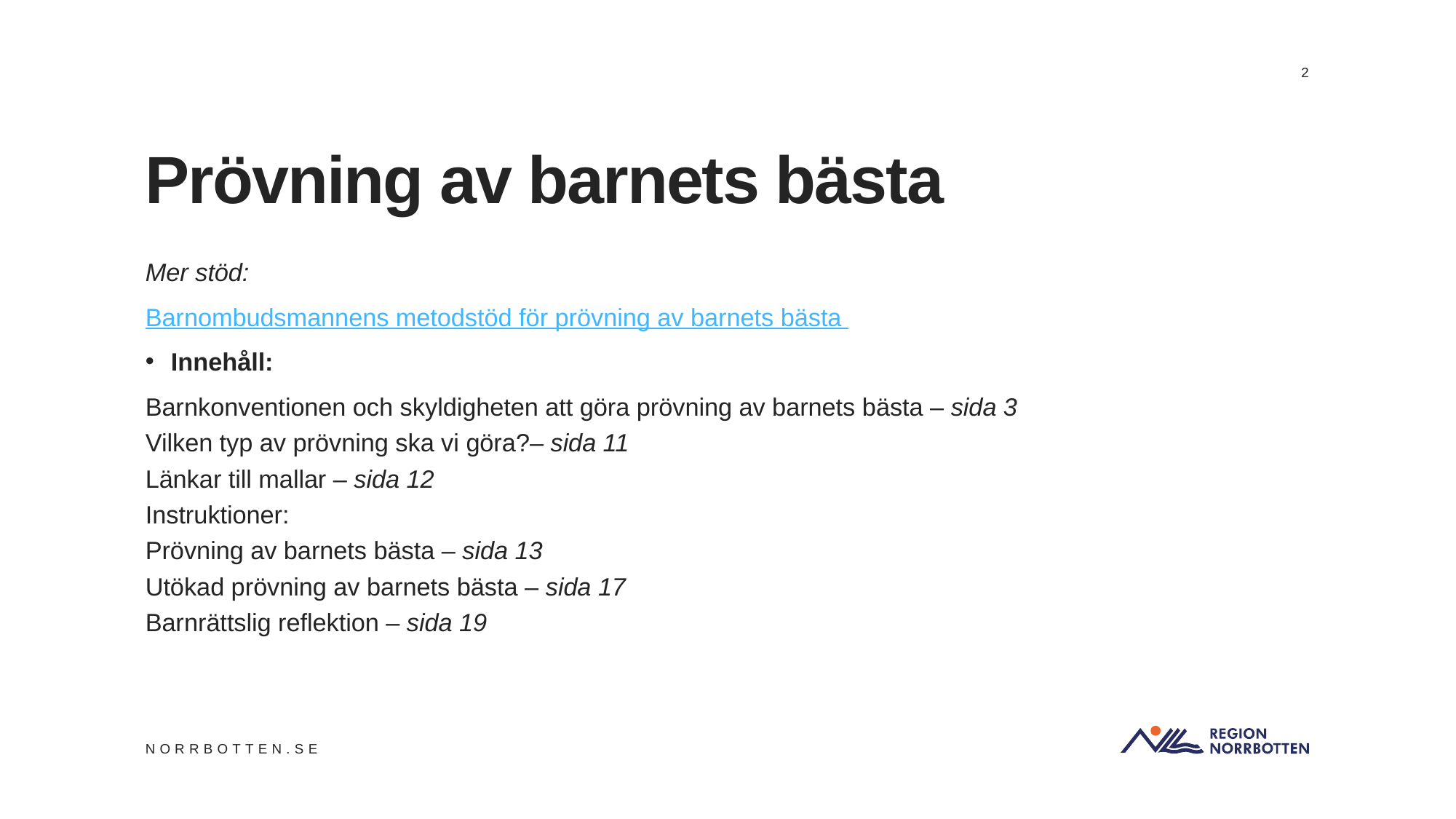

2
# Prövning av barnets bästa
Mer stöd:
Barnombudsmannens metodstöd för prövning av barnets bästa
Innehåll:
Barnkonventionen och skyldigheten att göra prövning av barnets bästa – sida 3
Vilken typ av prövning ska vi göra?– sida 11
Länkar till mallar – sida 12
Instruktioner:
Prövning av barnets bästa – sida 13
Utökad prövning av barnets bästa – sida 17
Barnrättslig reflektion – sida 19